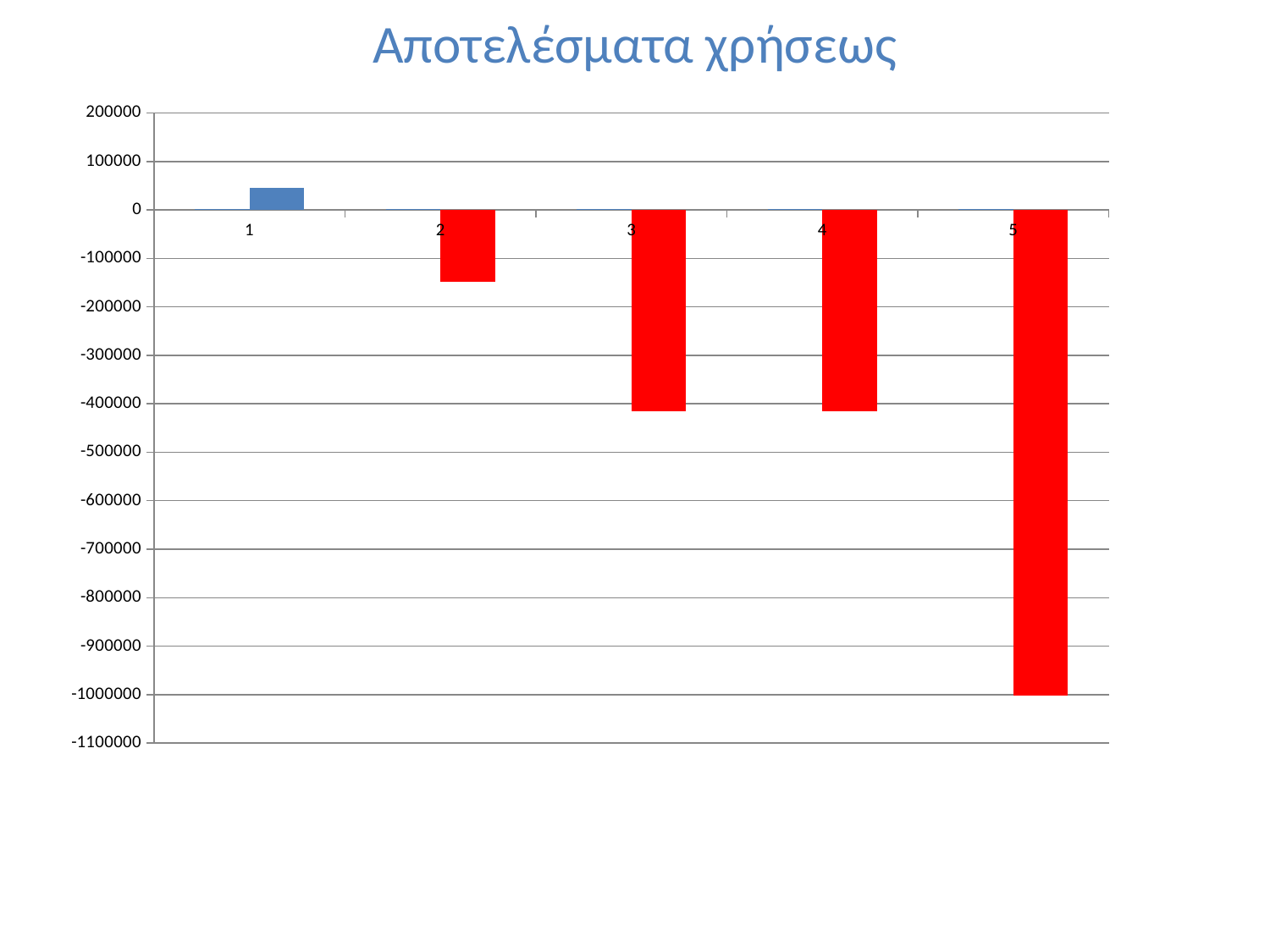

# Αποτελέσματα χρήσεως

### Chart

| Category | Έτος |  Διαφορά |
|---|---|---|